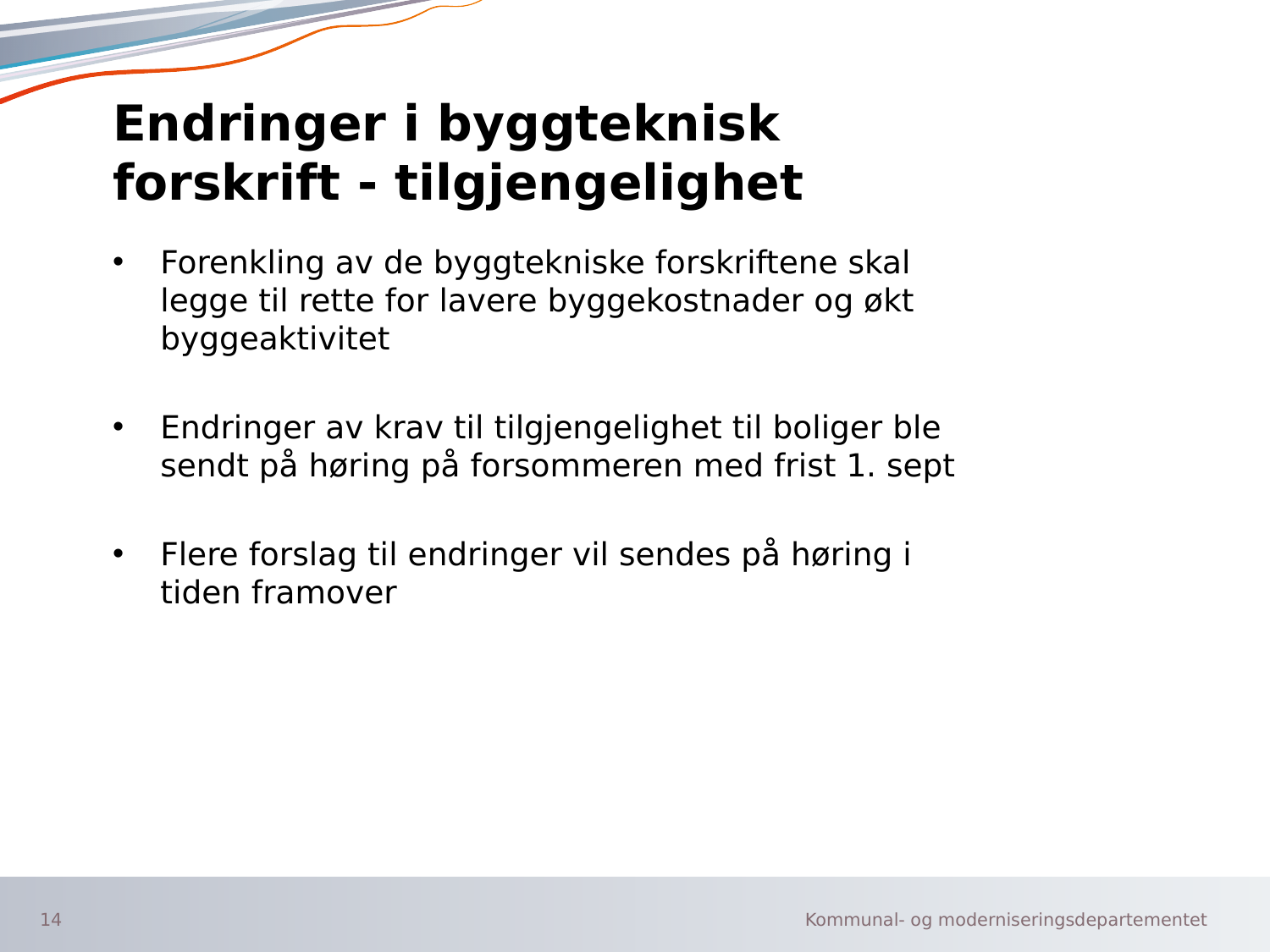

# Endringer i byggteknisk forskrift - tilgjengelighet
Forenkling av de byggtekniske forskriftene skal legge til rette for lavere byggekostnader og økt byggeaktivitet

Endringer av krav til tilgjengelighet til boliger ble sendt på høring på forsommeren med frist 1. sept

Flere forslag til endringer vil sendes på høring i tiden framover

14